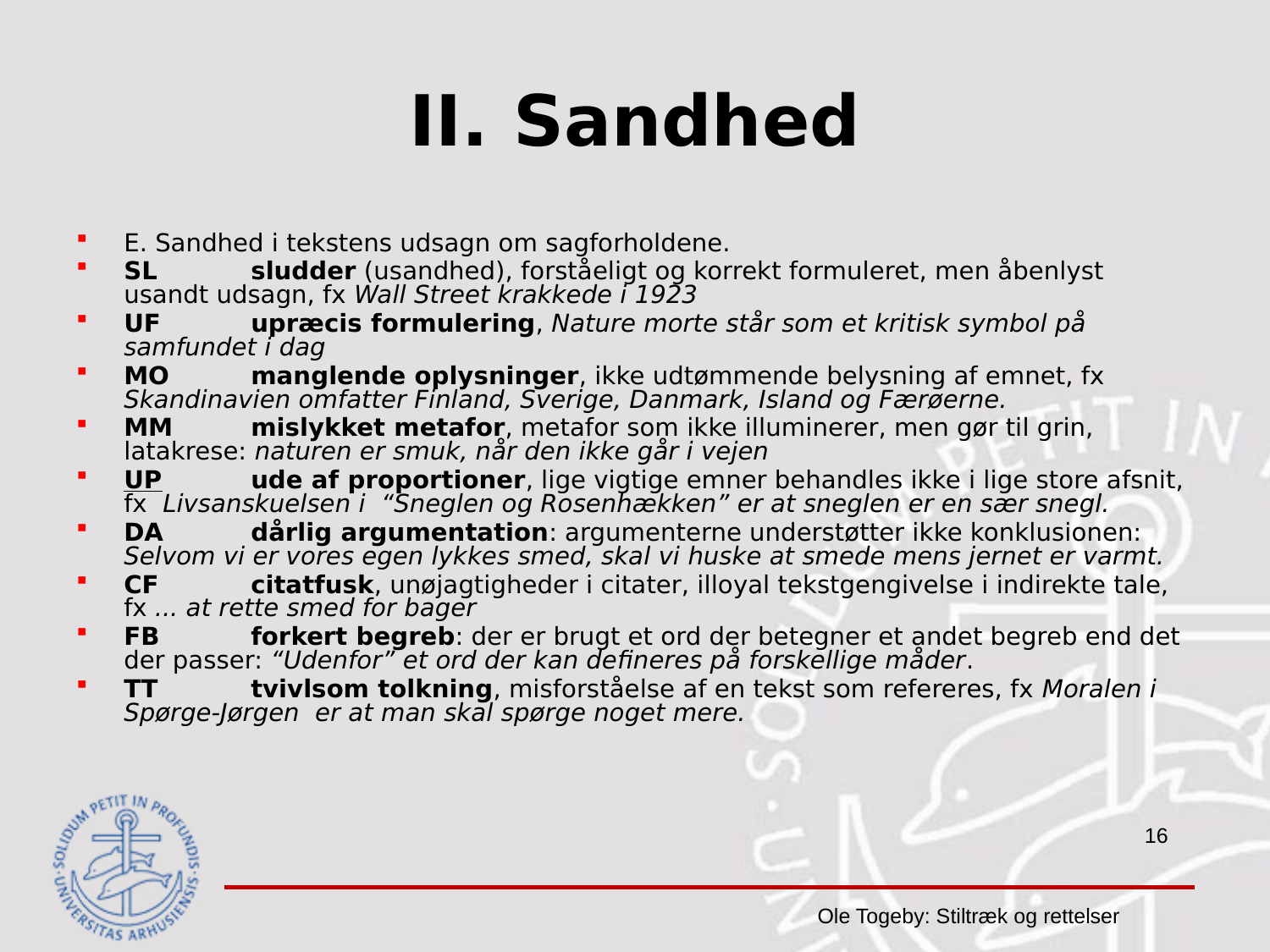

# II. Sandhed
E. Sandhed i tekstens udsagn om sagforholdene.
SL	sludder (usandhed), forståeligt og korrekt formuleret, men åbenlyst usandt udsagn, fx Wall Street krakkede i 1923
UF	upræcis formulering, Nature morte står som et kritisk symbol på samfundet i dag
MO	manglende oplysninger, ikke udtømmende belysning af emnet, fx Skandinavien omfatter Finland, Sverige, Danmark, Island og Færøerne.
MM	mislykket metafor, metafor som ikke illuminerer, men gør til grin, latakrese: naturen er smuk, når den ikke går i vejen
UP	ude af proportioner, lige vigtige emner behandles ikke i lige store afsnit, fx  Livsanskuelsen i  “Sneglen og Rosenhækken” er at sneglen er en sær snegl.
DA	dårlig argumentation: argumenterne understøtter ikke konklusionen: Selvom vi er vores egen lykkes smed, skal vi huske at smede mens jernet er varmt.
CF	citatfusk, unøjagtigheder i citater, illoyal tekstgengivelse i indirekte tale, fx ... at rette smed for bager
FB	forkert begreb: der er brugt et ord der betegner et andet begreb end det der passer: “Udenfor” et ord der kan defineres på forskellige måder.
TT	tvivlsom tolkning, misforståelse af en tekst som refereres, fx Moralen i Spørge-Jørgen  er at man skal spørge noget mere.